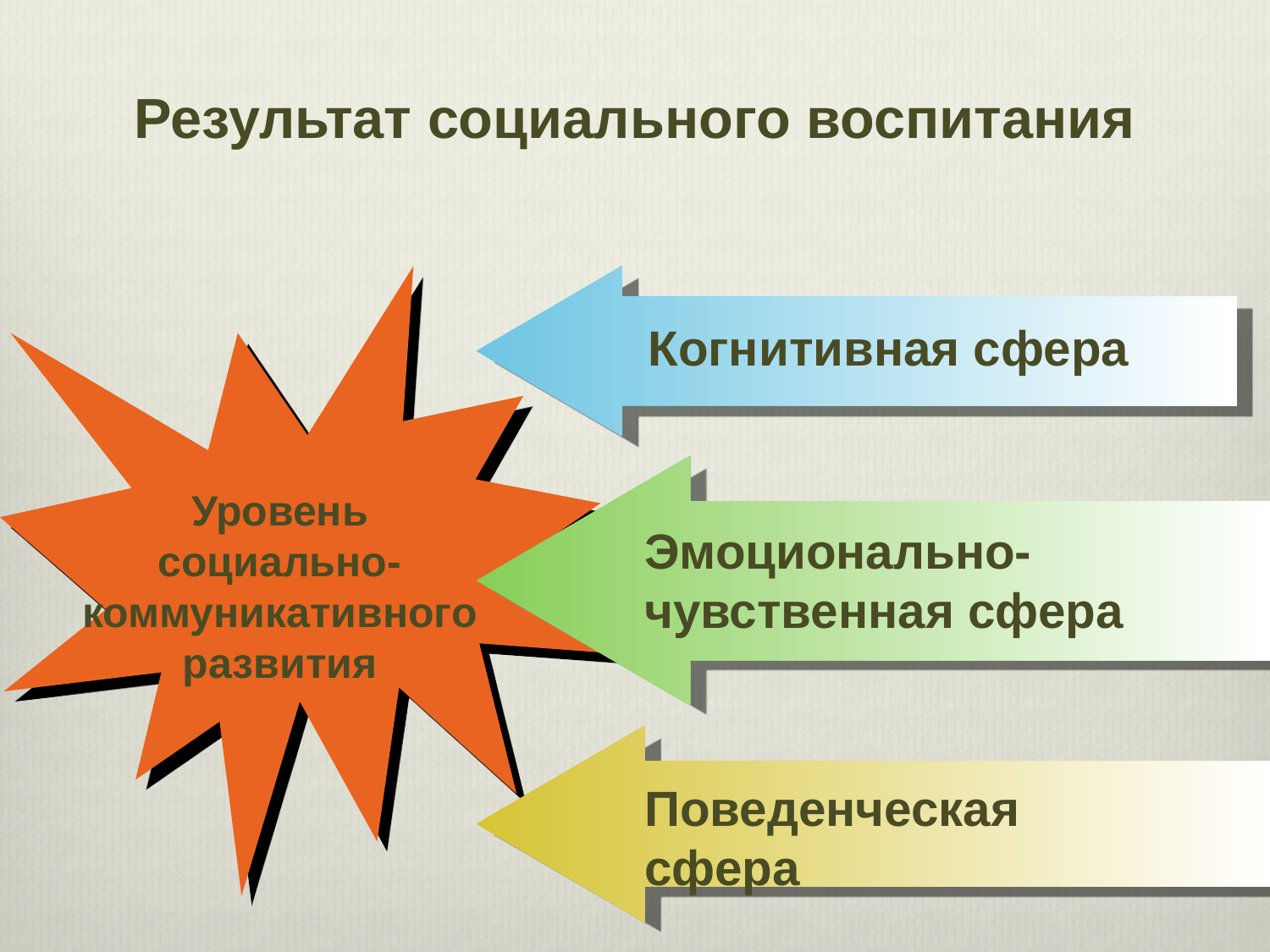

# Результат социального воспитания

Когнитивная сфера

Эмоционально-
чувственная сфера

Уровень социально-коммуникативного развития

Поведенческая сфера